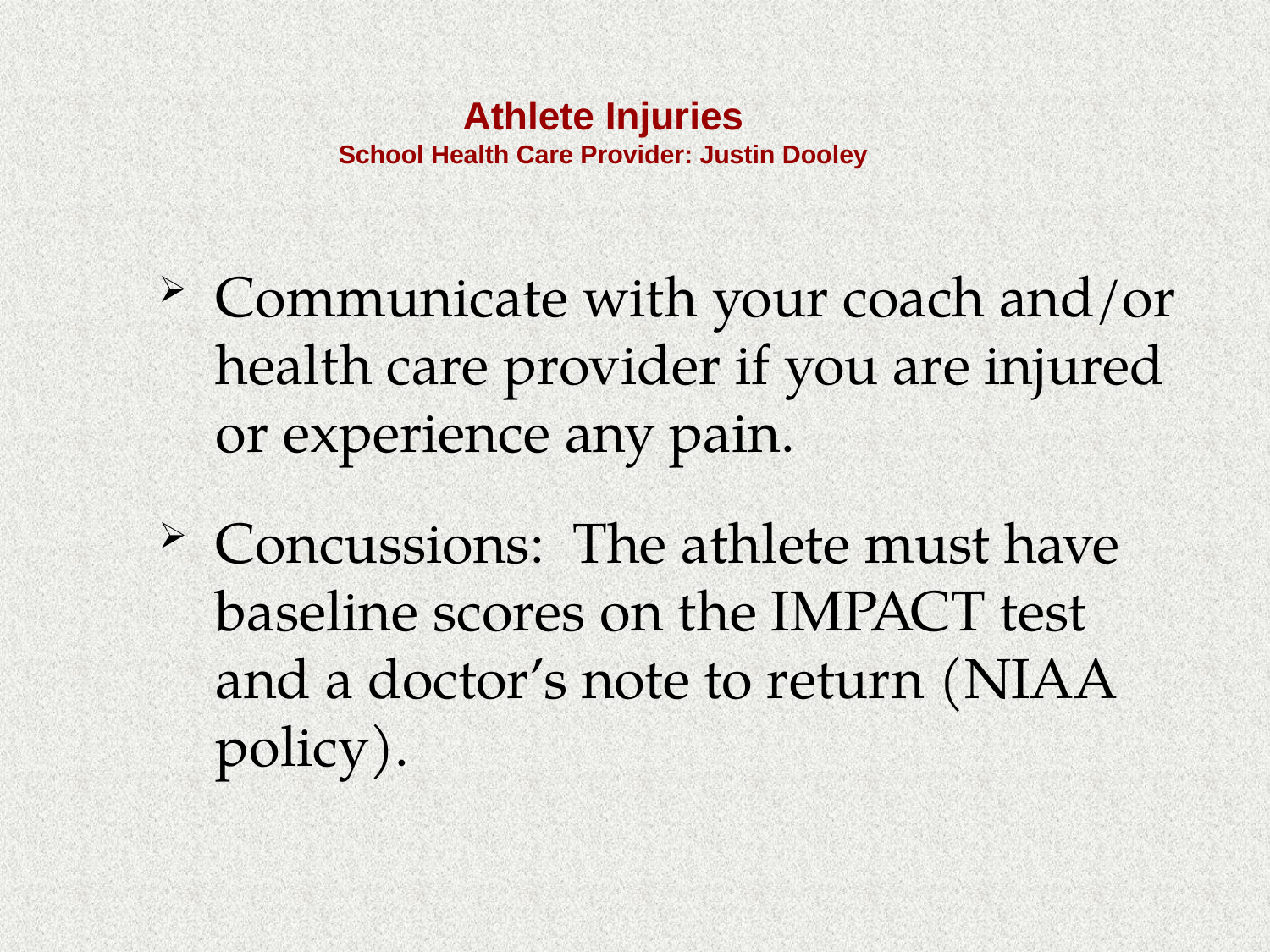

# Athlete Injuries School Health Care Provider: Justin Dooley
Communicate with your coach and/or health care provider if you are injured or experience any pain.
Concussions:  The athlete must have baseline scores on the IMPACT test and a doctor’s note to return (NIAA policy).